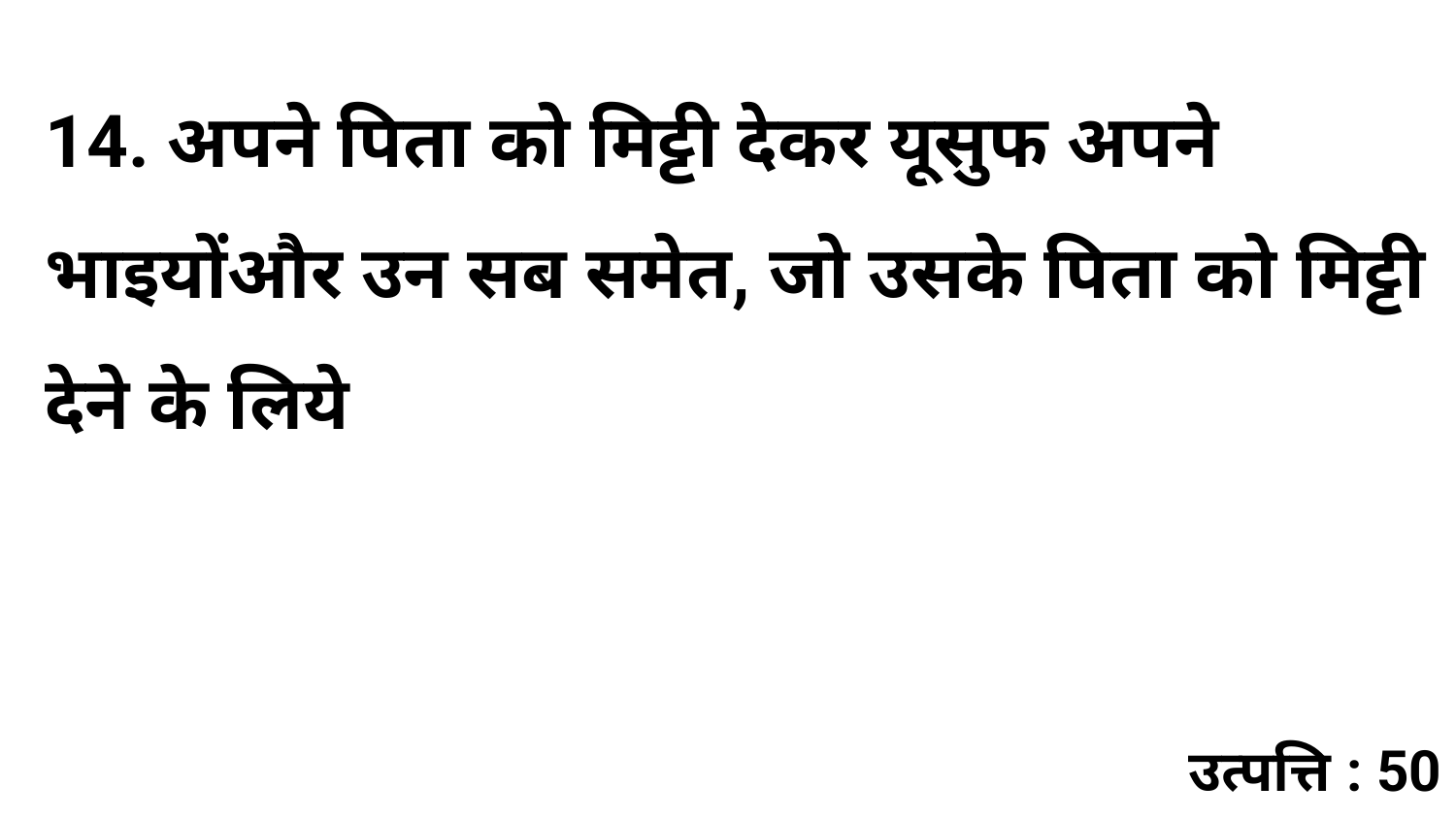

14. अपने पिता को मिट्टी देकर यूसुफ अपने भाइयोंऔर उन सब समेत, जो उसके पिता को मिट्टी देने के लिये
उत्पत्ति : 50